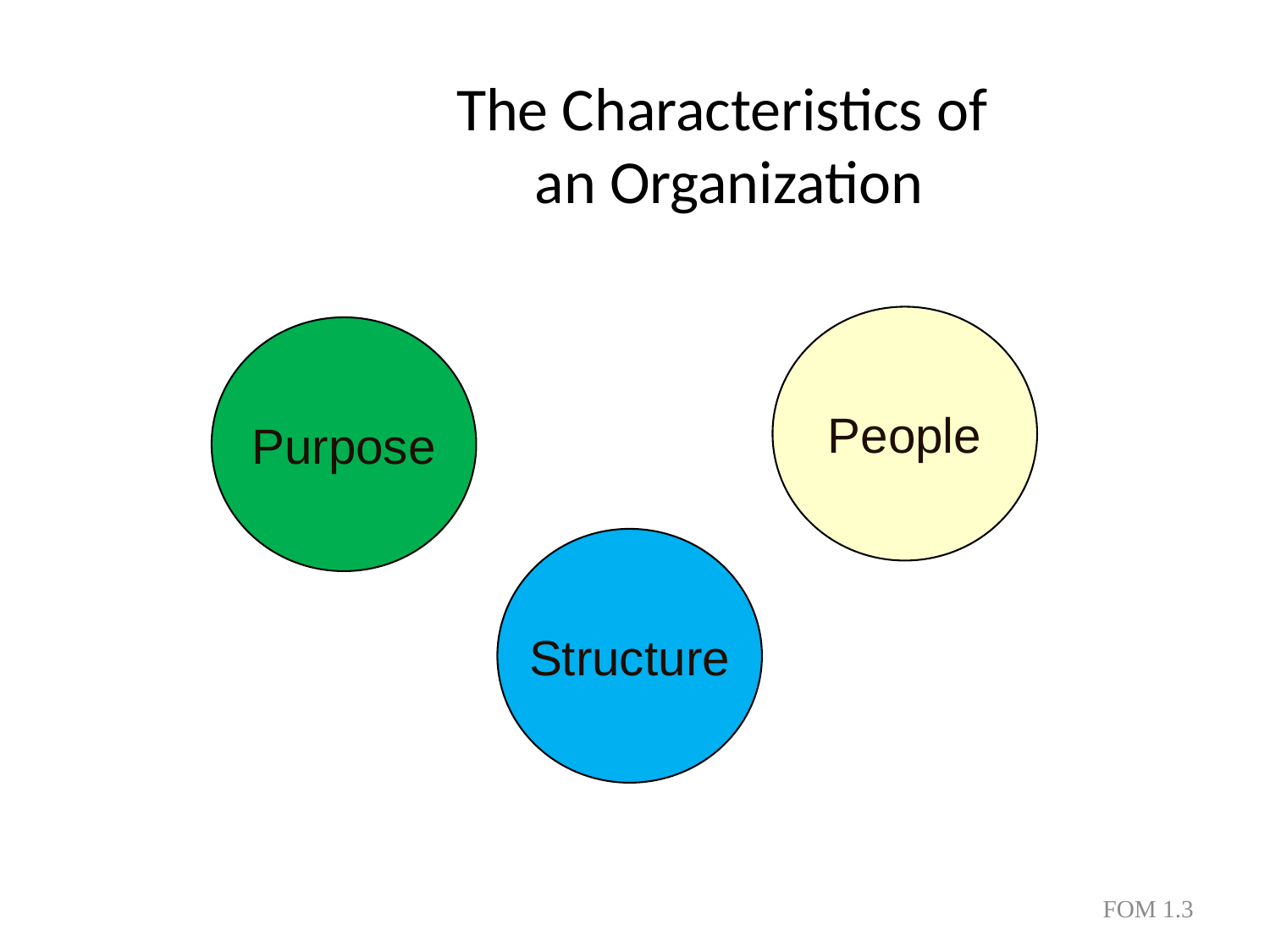

# The Characteristics of an Organization
People
Purpose
Structure
FOM 1.3